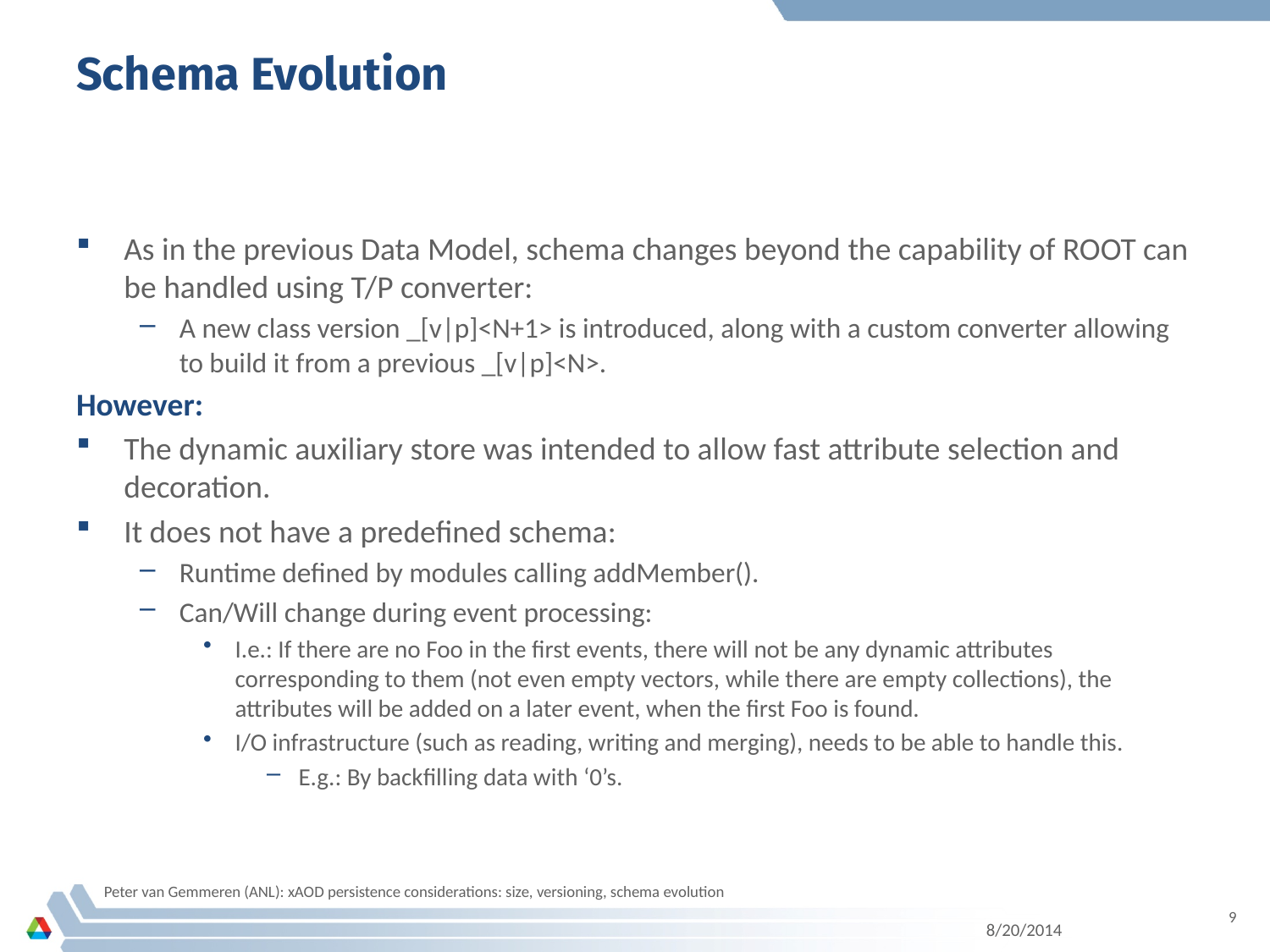

# Schema Evolution
As in the previous Data Model, schema changes beyond the capability of ROOT can be handled using T/P converter:
A new class version _[v|p]<N+1> is introduced, along with a custom converter allowing to build it from a previous _[v|p]<N>.
However:
The dynamic auxiliary store was intended to allow fast attribute selection and decoration.
It does not have a predefined schema:
Runtime defined by modules calling addMember().
Can/Will change during event processing:
I.e.: If there are no Foo in the first events, there will not be any dynamic attributes corresponding to them (not even empty vectors, while there are empty collections), the attributes will be added on a later event, when the first Foo is found.
I/O infrastructure (such as reading, writing and merging), needs to be able to handle this.
E.g.: By backfilling data with ‘0’s.
Peter van Gemmeren (ANL): xAOD persistence considerations: size, versioning, schema evolution
9
8/20/2014